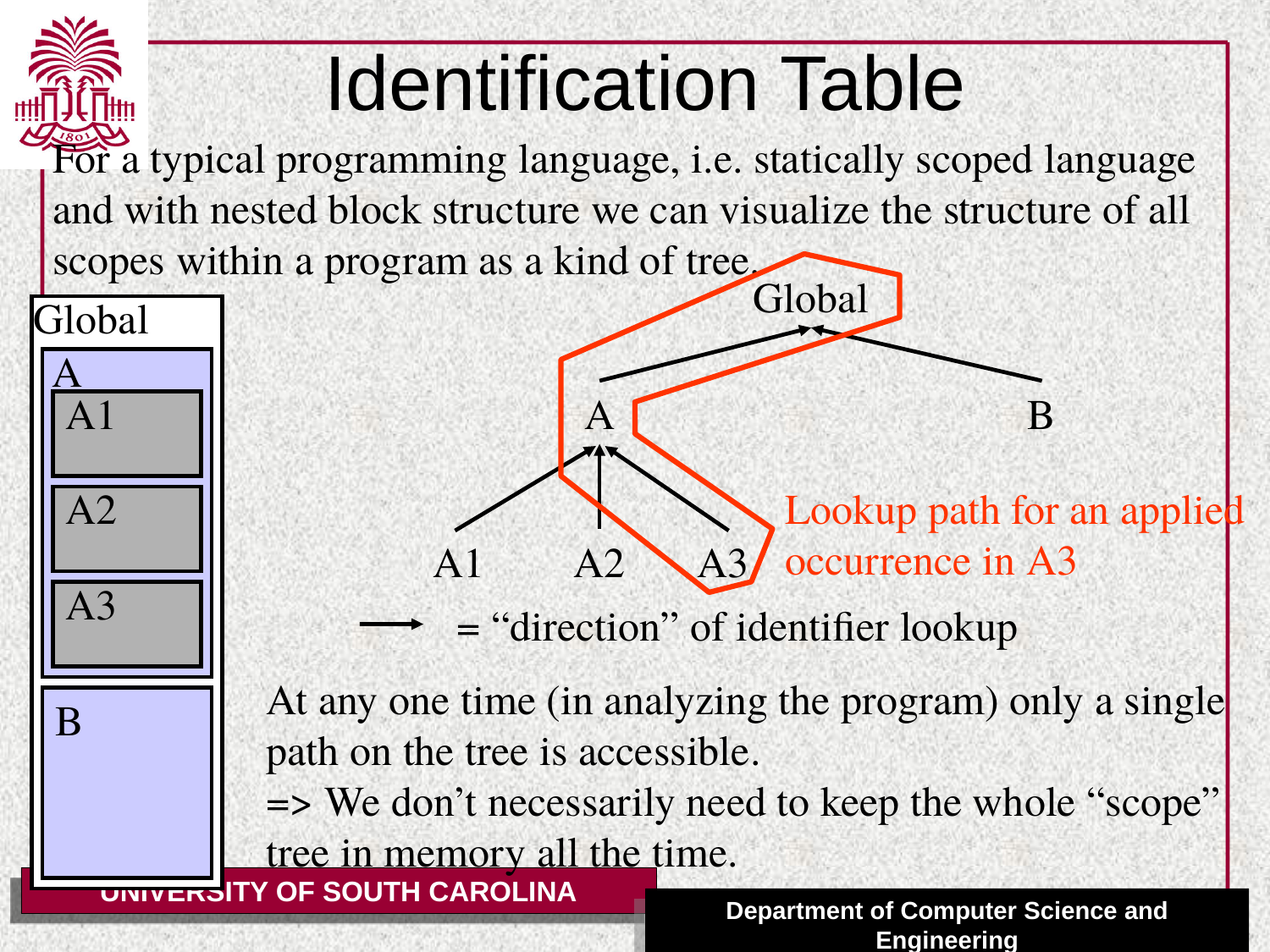

# Identification Table
For a typical programming language, i.e. statically scoped language and with nested block structure we can visualize the structure of all scopes within a program as a kind of tree.

Global
Global

A

A1
A
B

A2
Lookup path for an applied occurrence in A3

A1
A2
A3
A3

= “direction” of identifier lookup

At any one time (in analyzing the program) only a single path on the tree is accessible.
=> We don’t necessarily need to keep the whole “scope” tree in memory all the time.

B